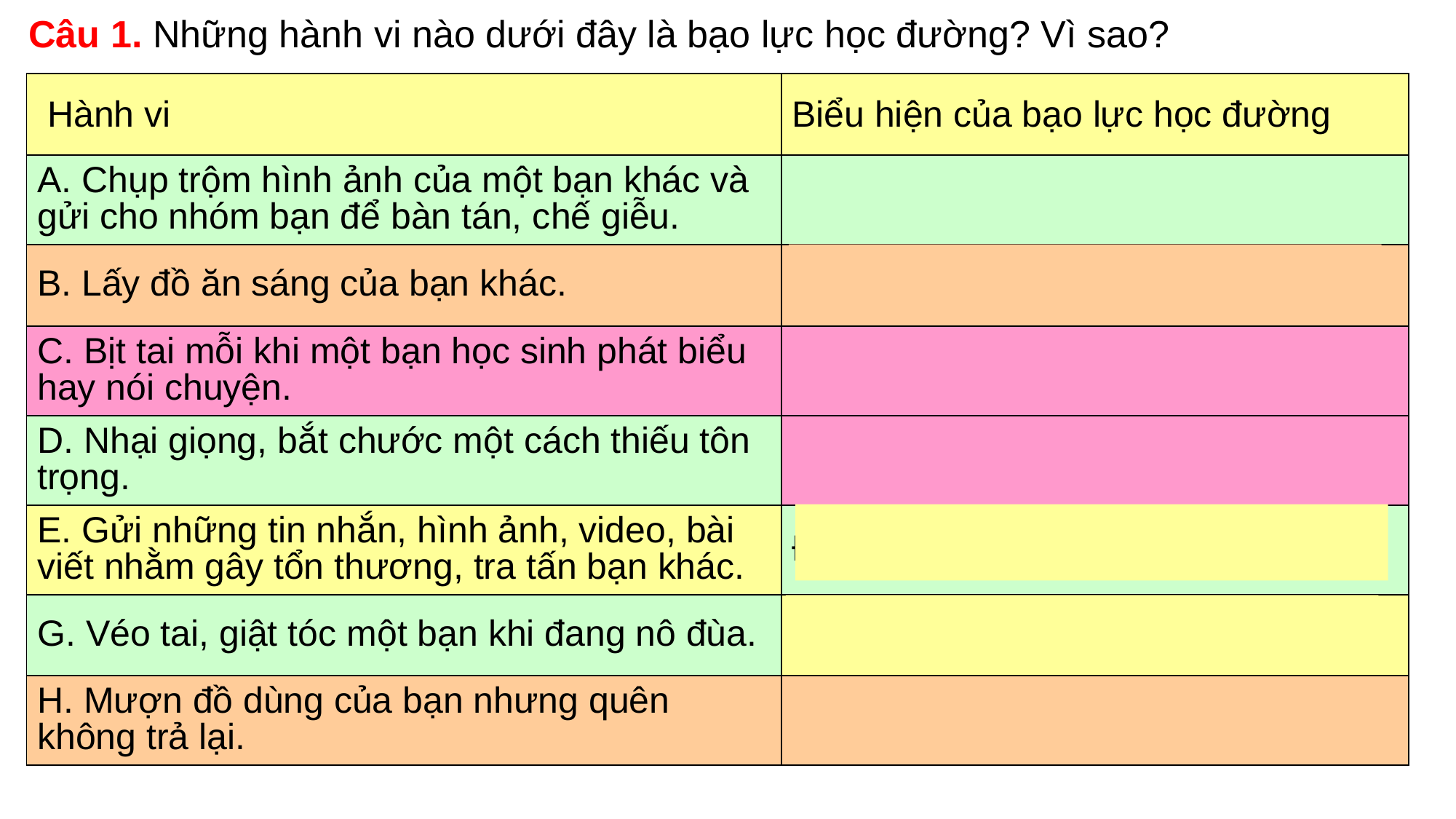

Câu 1. Những hành vi nào dưới đây là bạo lực học đường? Vì sao?
| Hành vi | Biểu hiện của bạo lực học đường |
| --- | --- |
| A. Chụp trộm hình ảnh của một bạn khác và gửi cho nhóm bạn để bàn tán, chế giễu. | Đây là hành vi bạo lực về tinh thần. |
| B. Lấy đồ ăn sáng của bạn khác. | Đây là hành vi chiếm đoạt tài sản. |
| C. Bịt tai mỗi khi một bạn học sinh phát biểu hay nói chuyện. | Không phải là bạo lực học đường |
| D. Nhại giọng, bắt chước một cách thiếu tôn trọng. | Đây là hành vi bạo lực về tinh thần. |
| E. Gửi những tin nhắn, hình ảnh, video, bài viết nhằm gây tổn thương, tra tấn bạn khác. | Đây là hành vi bạo lực trực tuyến. |
| G. Véo tai, giật tóc một bạn khi đang nô đùa. | Đây là hành vi bạo lực thể chất. |
| H. Mượn đồ dùng của bạn nhưng quên không trả lại. | Không phải là bạo lực học đường |